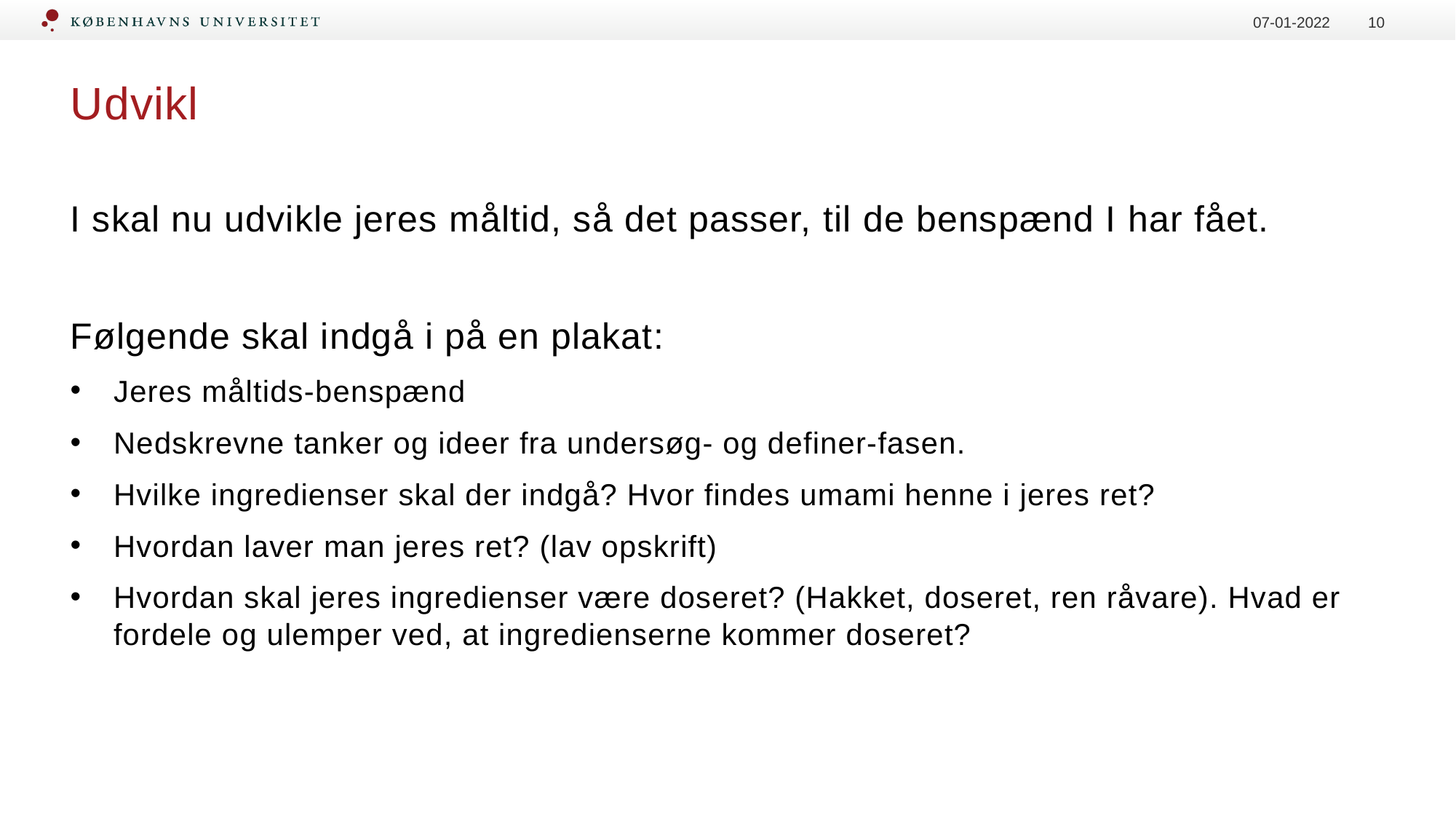

07-01-2022
10
# Udvikl
I skal nu udvikle jeres måltid, så det passer, til de benspænd I har fået.

Følgende skal indgå i på en plakat:
Jeres måltids-benspænd
Nedskrevne tanker og ideer fra undersøg- og definer-fasen.
Hvilke ingredienser skal der indgå? Hvor findes umami henne i jeres ret?
Hvordan laver man jeres ret? (lav opskrift)
Hvordan skal jeres ingredienser være doseret? (Hakket, doseret, ren råvare). Hvad er fordele og ulemper ved, at ingredienserne kommer doseret?